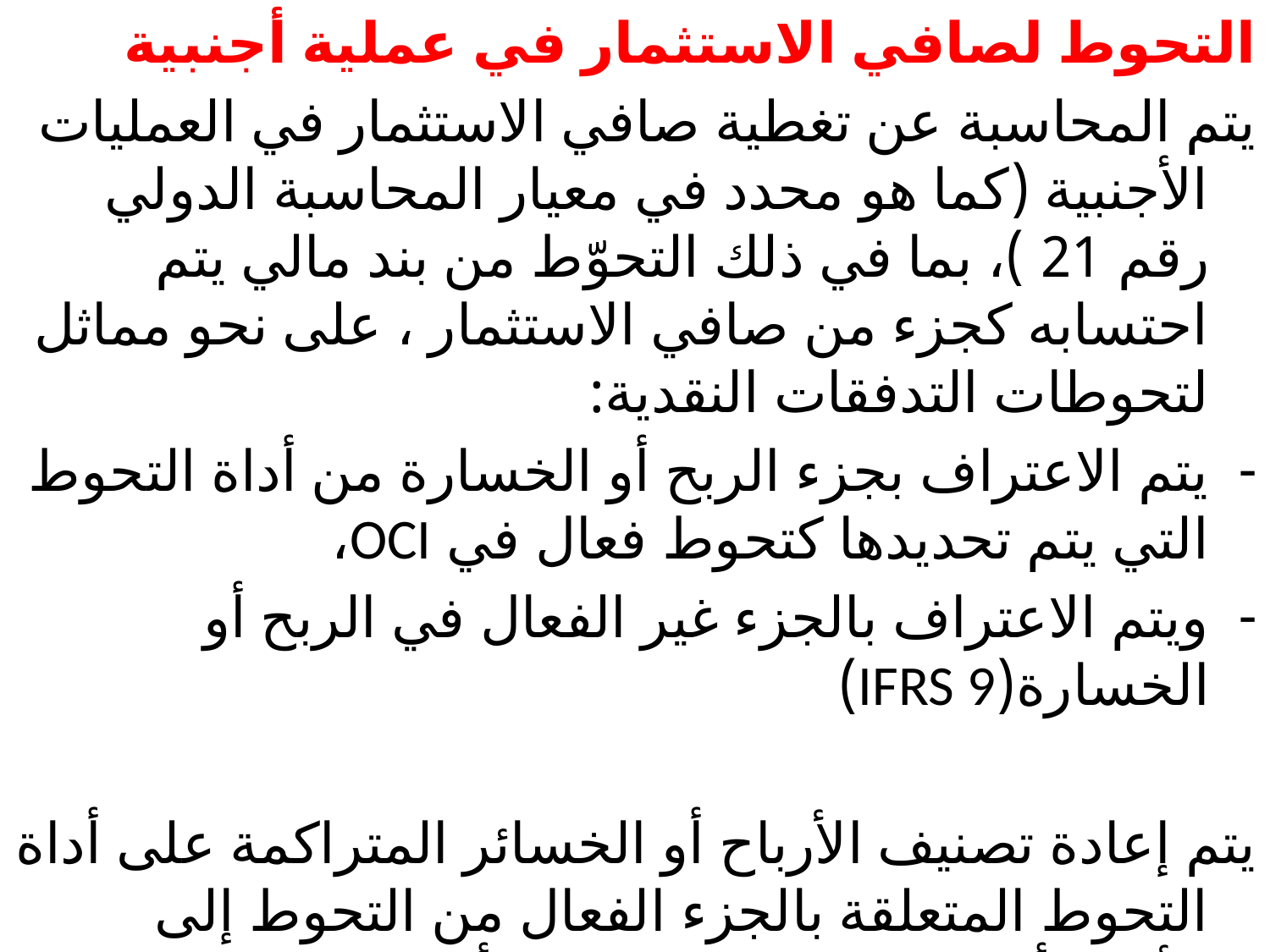

التحوط لصافي الاستثمار في عملية أجنبية
يتم المحاسبة عن تغطية صافي الاستثمار في العمليات الأجنبية (كما هو محدد في معيار المحاسبة الدولي رقم 21 )، بما في ذلك التحوّط من بند مالي يتم احتسابه كجزء من صافي الاستثمار ، على نحو مماثل لتحوطات التدفقات النقدية:
يتم الاعتراف بجزء الربح أو الخسارة من أداة التحوط التي يتم تحديدها كتحوط فعال في OCI،
ويتم الاعتراف بالجزء غير الفعال في الربح أو الخسارة(IFRS 9)

يتم إعادة تصنيف الأرباح أو الخسائر المتراکمة علی أداة التحوط المتعلقة بالجزء الفعال من التحوط إلی الأرباح أو الخسائر علی التخلص أو التخلص الجزئي للعملية الأجنبية.